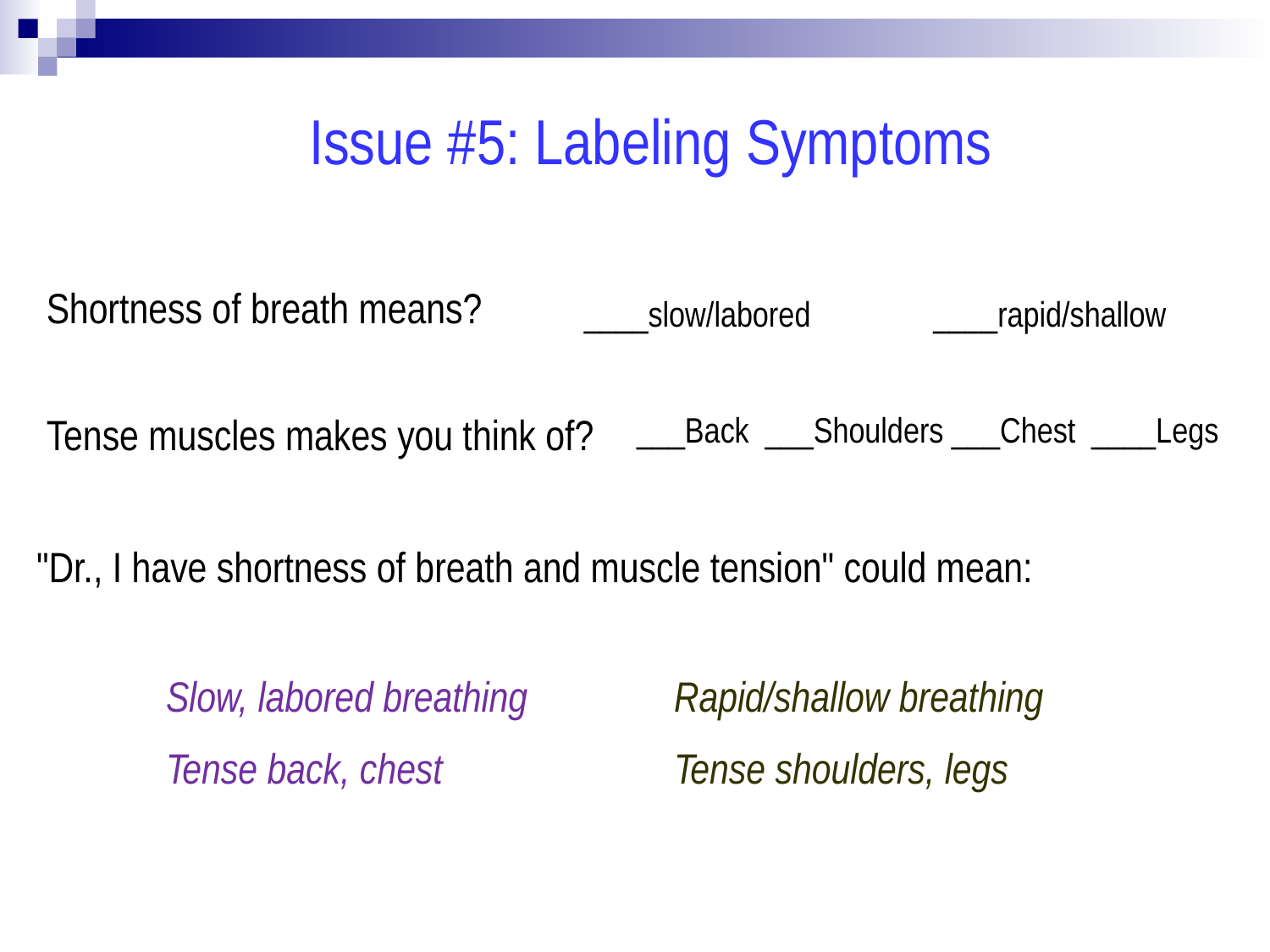

Issue #5: Labeling Symptoms
Shortness of breath means?
____slow/labored
____rapid/shallow
Tense muscles makes you think of?
___Back  ___Shoulders ___Chest  ____Legs
"Dr., I have shortness of breath and muscle tension" could mean:
Slow, labored breathing		Rapid/shallow breathing
Tense back, chest		Tense shoulders, legs